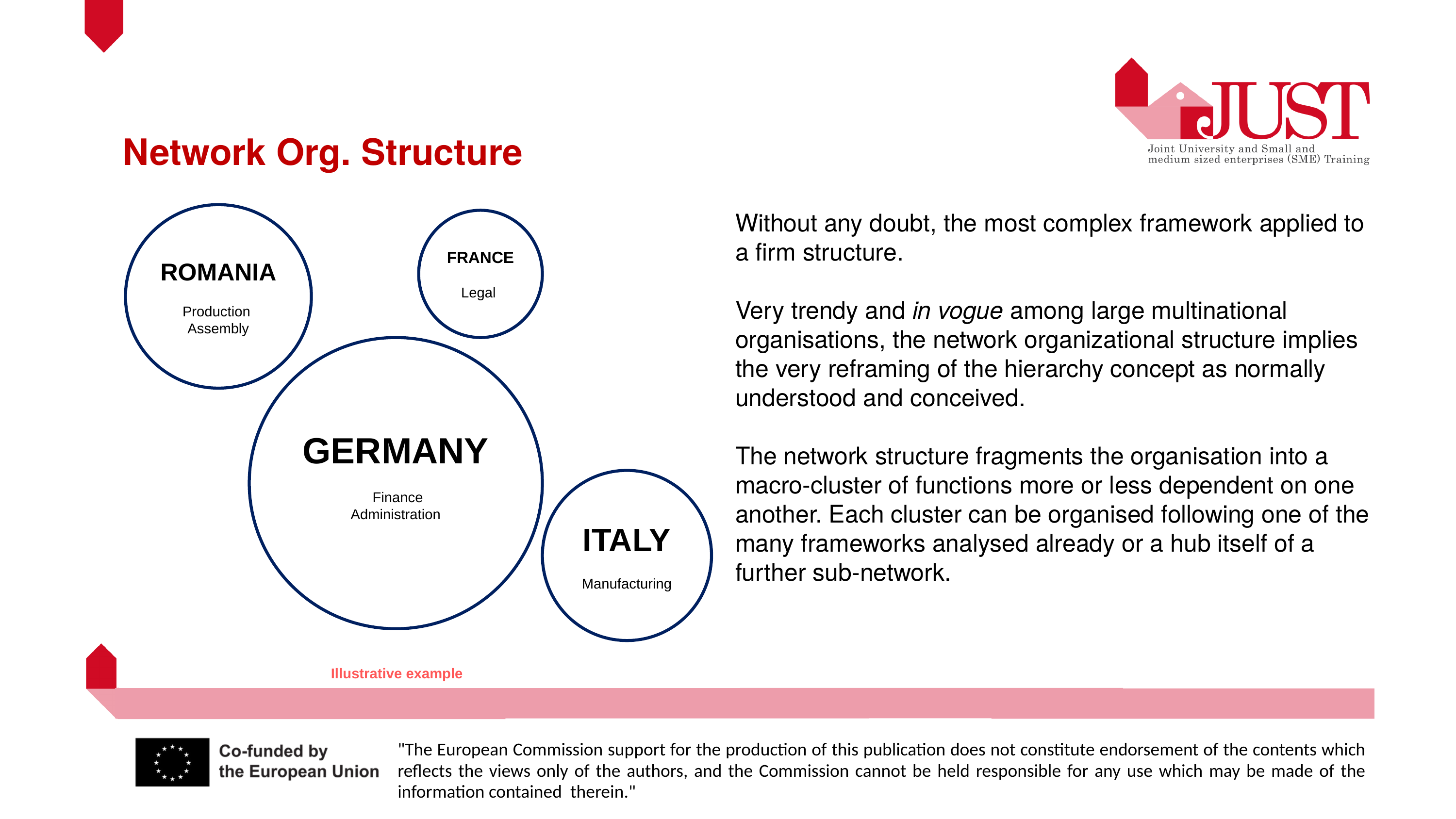

Network Org. Structure
Without any doubt, the most complex framework applied to a firm structure.

Very trendy and in vogue among large multinational organisations, the network organizational structure implies the very reframing of the hierarchy concept as normally understood and conceived.

The network structure fragments the organisation into a macro-cluster of functions more or less dependent on one another. Each cluster can be organised following one of the many frameworks analysed already or a hub itself of a further sub-network.
ROMANIA

Production
Assembly
FRANCE

Legal
GERMANY

 Finance
Administration

ITALY

Manufacturing
Illustrative example